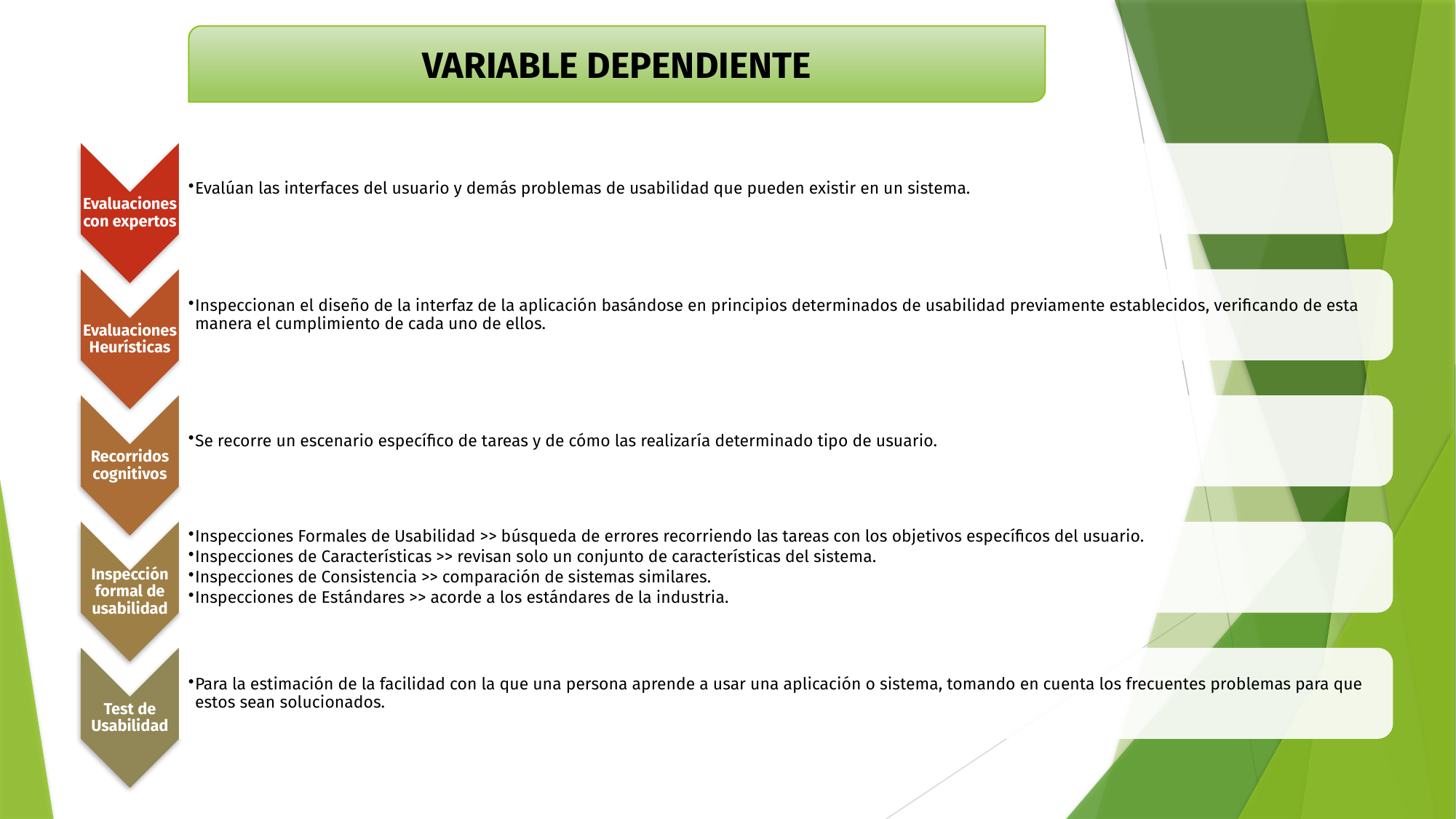

VARIABLE DEPENDIENTE
Evaluaciones con expertos
Evalúan las interfaces del usuario y demás problemas de usabilidad que pueden existir en un sistema.
Evaluaciones Heurísticas
Inspeccionan el diseño de la interfaz de la aplicación basándose en principios determinados de usabilidad previamente establecidos, verificando de esta manera el cumplimiento de cada uno de ellos.
Recorridos cognitivos
Se recorre un escenario específico de tareas y de cómo las realizaría determinado tipo de usuario.
Inspección formal de usabilidad
Inspecciones Formales de Usabilidad >> búsqueda de errores recorriendo las tareas con los objetivos específicos del usuario.
Inspecciones de Características >> revisan solo un conjunto de características del sistema.
Inspecciones de Consistencia >> comparación de sistemas similares.
Inspecciones de Estándares >> acorde a los estándares de la industria.
Test de Usabilidad
Para la estimación de la facilidad con la que una persona aprende a usar una aplicación o sistema, tomando en cuenta los frecuentes problemas para que estos sean solucionados.